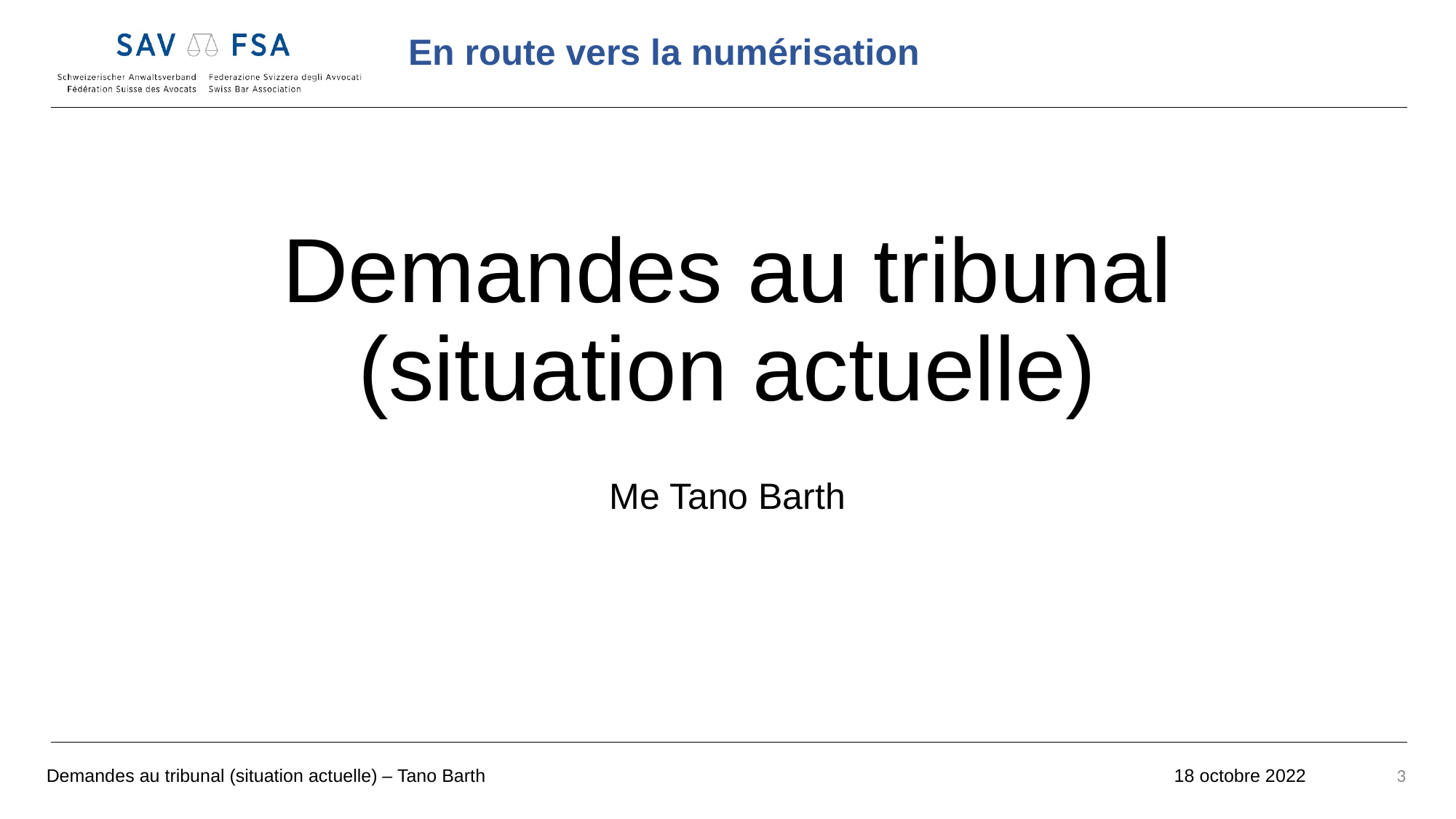

# Demandes au tribunal (situation actuelle)
Me Tano Barth
Demandes au tribunal (situation actuelle) – Tano Barth
18 octobre 2022
3